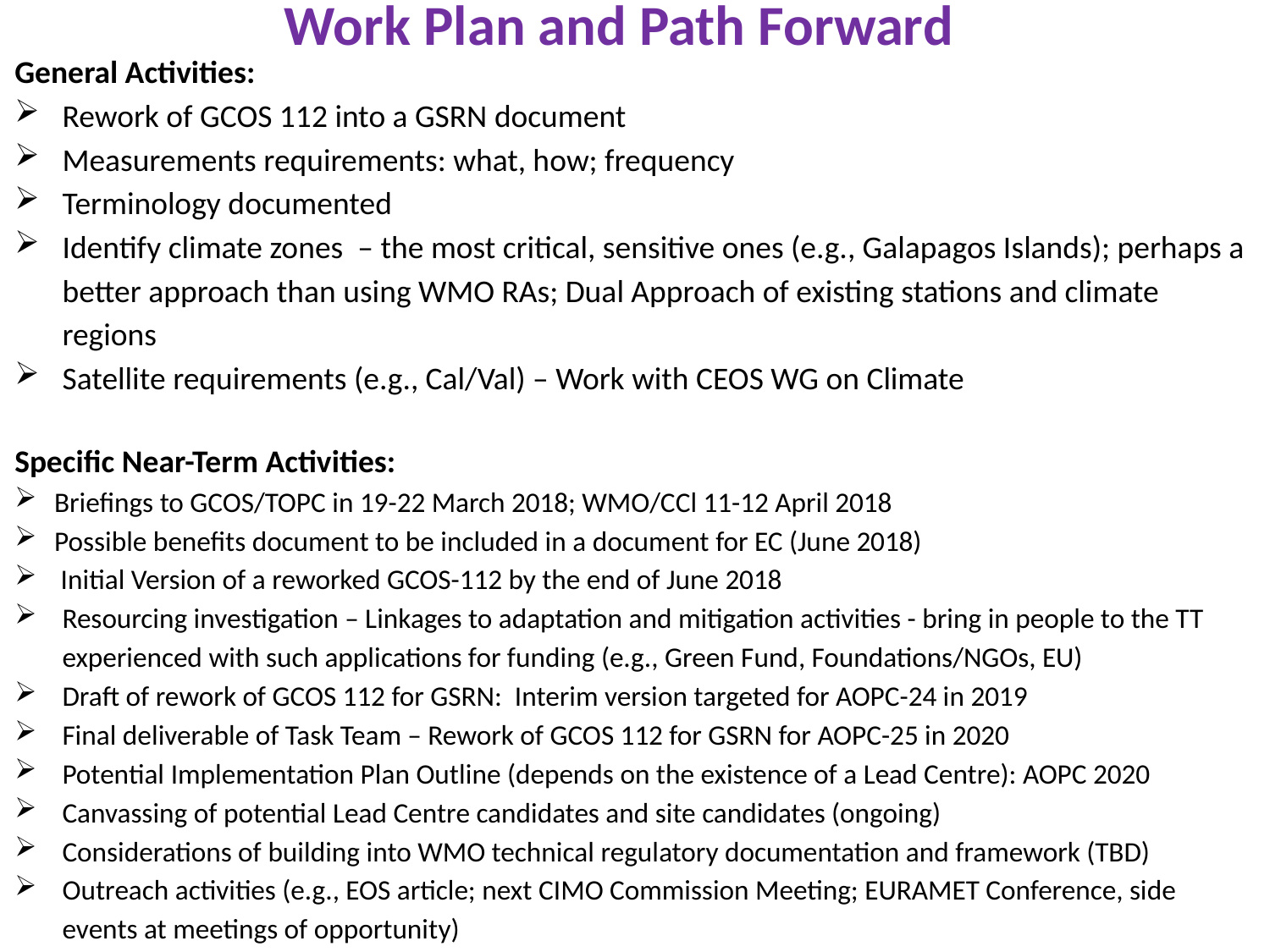

Work Plan and Path Forward
General Activities:
Rework of GCOS 112 into a GSRN document
Measurements requirements: what, how; frequency
Terminology documented
Identify climate zones  – the most critical, sensitive ones (e.g., Galapagos Islands); perhaps a better approach than using WMO RAs; Dual Approach of existing stations and climate regions
Satellite requirements (e.g., Cal/Val) – Work with CEOS WG on Climate

Specific Near-Term Activities:
Briefings to GCOS/TOPC in 19-22 March 2018; WMO/CCl 11-12 April 2018
Possible benefits document to be included in a document for EC (June 2018)
 Initial Version of a reworked GCOS-112 by the end of June 2018
Resourcing investigation – Linkages to adaptation and mitigation activities - bring in people to the TT experienced with such applications for funding (e.g., Green Fund, Foundations/NGOs, EU)
Draft of rework of GCOS 112 for GSRN:  Interim version targeted for AOPC-24 in 2019
Final deliverable of Task Team – Rework of GCOS 112 for GSRN for AOPC-25 in 2020
Potential Implementation Plan Outline (depends on the existence of a Lead Centre): AOPC 2020
Canvassing of potential Lead Centre candidates and site candidates (ongoing)
Considerations of building into WMO technical regulatory documentation and framework (TBD)
Outreach activities (e.g., EOS article; next CIMO Commission Meeting; EURAMET Conference, side events at meetings of opportunity)